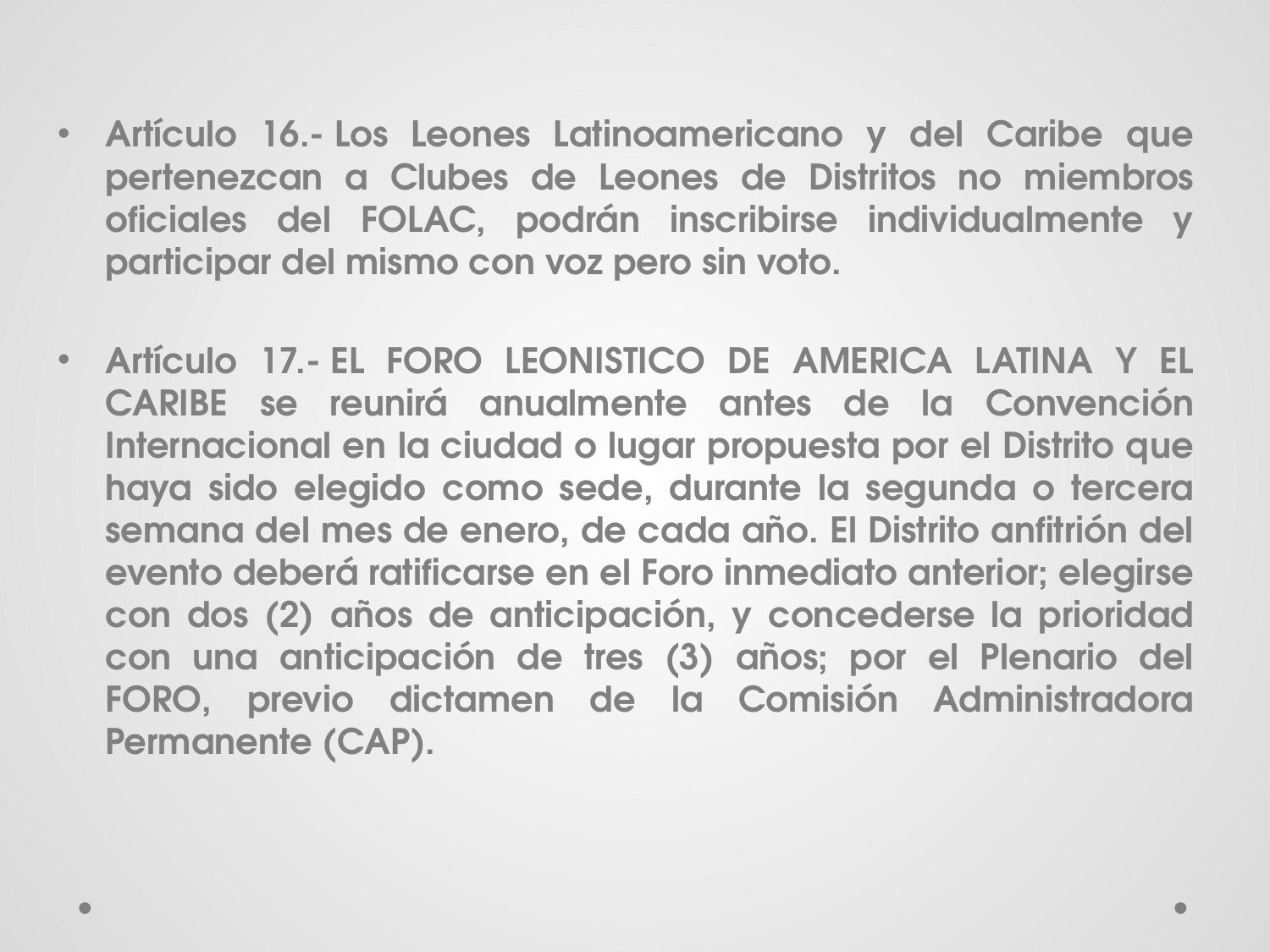

Artículo 16.- Los Leones Latinoamericano y del Caribe que pertenezcan a Clubes de Leones de Distritos no miembros oficiales del FOLAC, podrán inscribirse individualmente y participar del mismo con voz pero sin voto.

Artículo 17.- EL FORO LEONISTICO DE AMERICA LATINA Y EL CARIBE se reunirá anualmente antes de la Convención Internacional en la ciudad o lugar propuesta por el Distrito que haya sido elegido como sede, durante la segunda o tercera semana del mes de enero, de cada año. El Distrito anfitrión del evento deberá ratificarse en el Foro inmediato anterior; elegirse con dos (2) años de anticipación, y concederse la prioridad con una anticipación de tres (3) años; por el Plenario del FORO, previo dictamen de la Comisión Administradora Permanente (CAP).